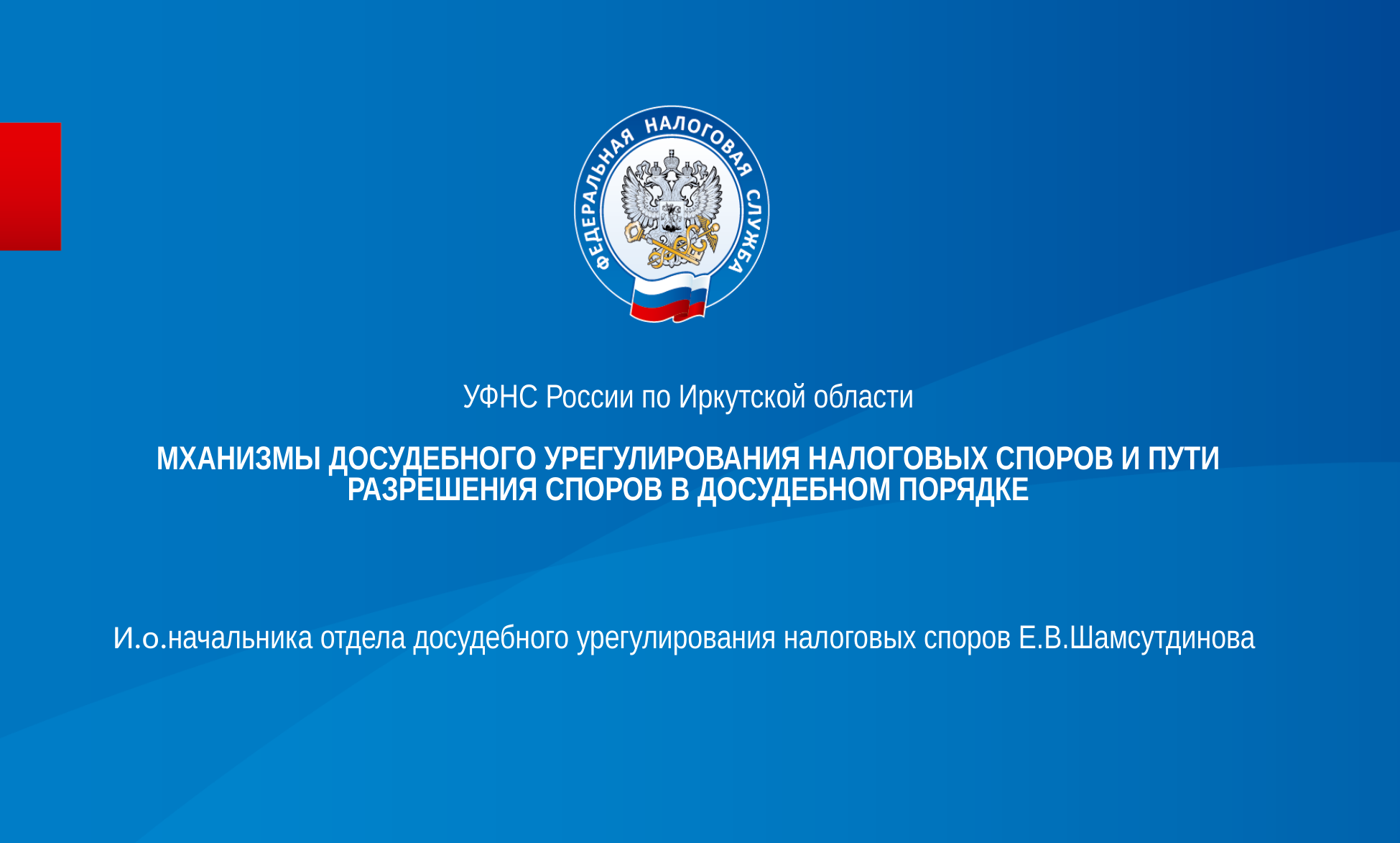

# УФНС России по Иркутской области МХАНИЗМЫ ДОСУДЕБНОГО УРЕГУЛИРОВАНИЯ НАЛОГОВЫХ СПОРОВ И ПУТИ РАЗРЕШЕНИЯ СПОРОВ В ДОСУДЕБНОМ ПОРЯДКЕ

       И.о.начальника отдела досудебного урегулирования налоговых споров Е.В.Шамсутдинова